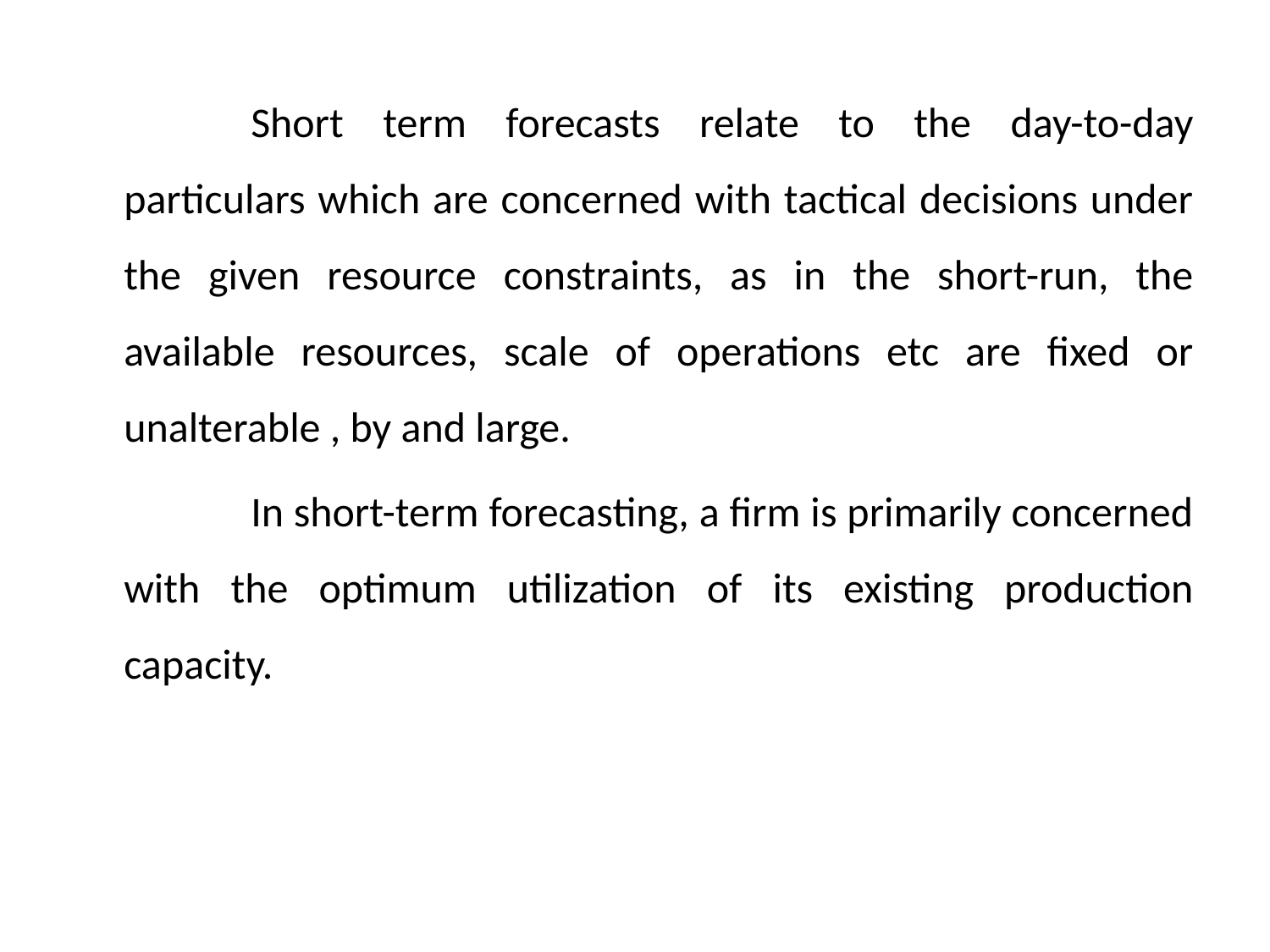

#
		Short term forecasts relate to the day-to-day particulars which are concerned with tactical decisions under the given resource constraints, as in the short-run, the available resources, scale of operations etc are fixed or unalterable , by and large.
		In short-term forecasting, a firm is primarily concerned with the optimum utilization of its existing production capacity.